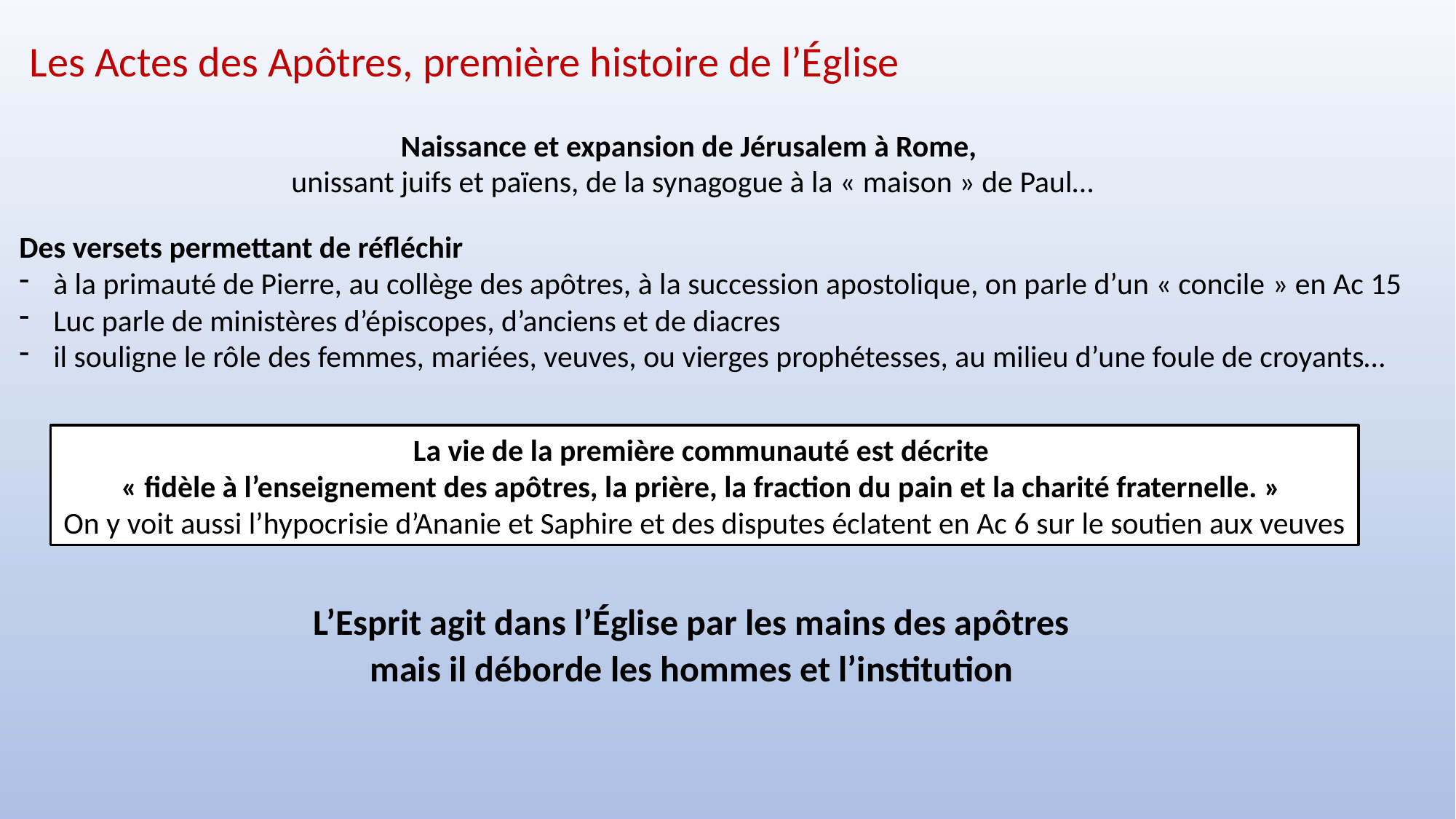

Les Actes des Apôtres, première histoire de l’Église
Naissance et expansion de Jérusalem à Rome,
unissant juifs et païens, de la synagogue à la « maison » de Paul…
Des versets permettant de réfléchir
à la primauté de Pierre, au collège des apôtres, à la succession apostolique, on parle d’un « concile » en Ac 15
Luc parle de ministères d’épiscopes, d’anciens et de diacres
il souligne le rôle des femmes, mariées, veuves, ou vierges prophétesses, au milieu d’une foule de croyants…
La vie de la première communauté est décrite
« fidèle à l’enseignement des apôtres, la prière, la fraction du pain et la charité fraternelle. »
On y voit aussi l’hypocrisie d’Ananie et Saphire et des disputes éclatent en Ac 6 sur le soutien aux veuves
# L’Esprit agit dans l’Église par les mains des apôtres mais il déborde les hommes et l’institution